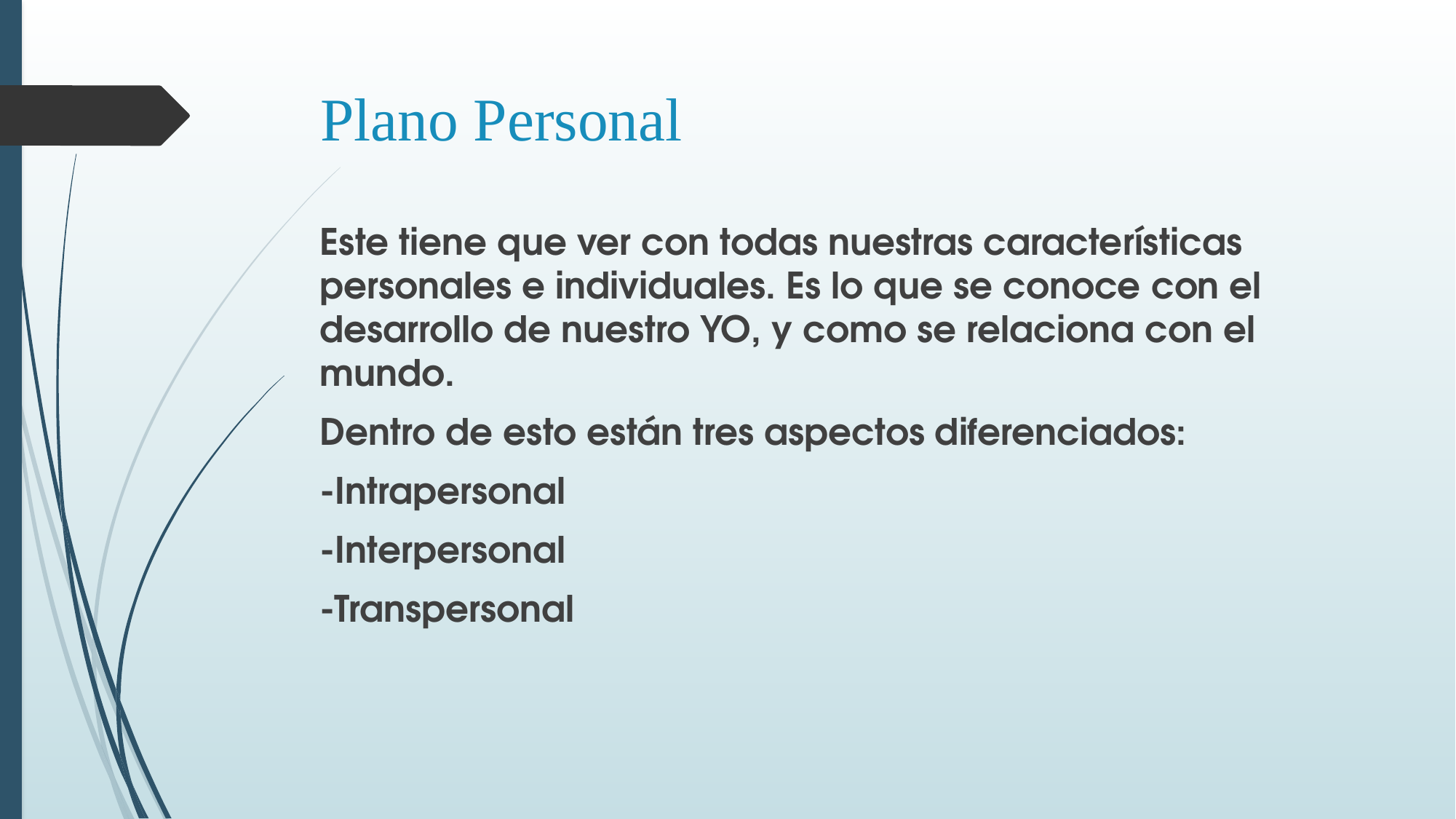

# Plano Personal
Este tiene que ver con todas nuestras características personales e individuales. Es lo que se conoce con el desarrollo de nuestro YO, y como se relaciona con el mundo.
Dentro de esto están tres aspectos diferenciados:
-Intrapersonal
-Interpersonal
-Transpersonal